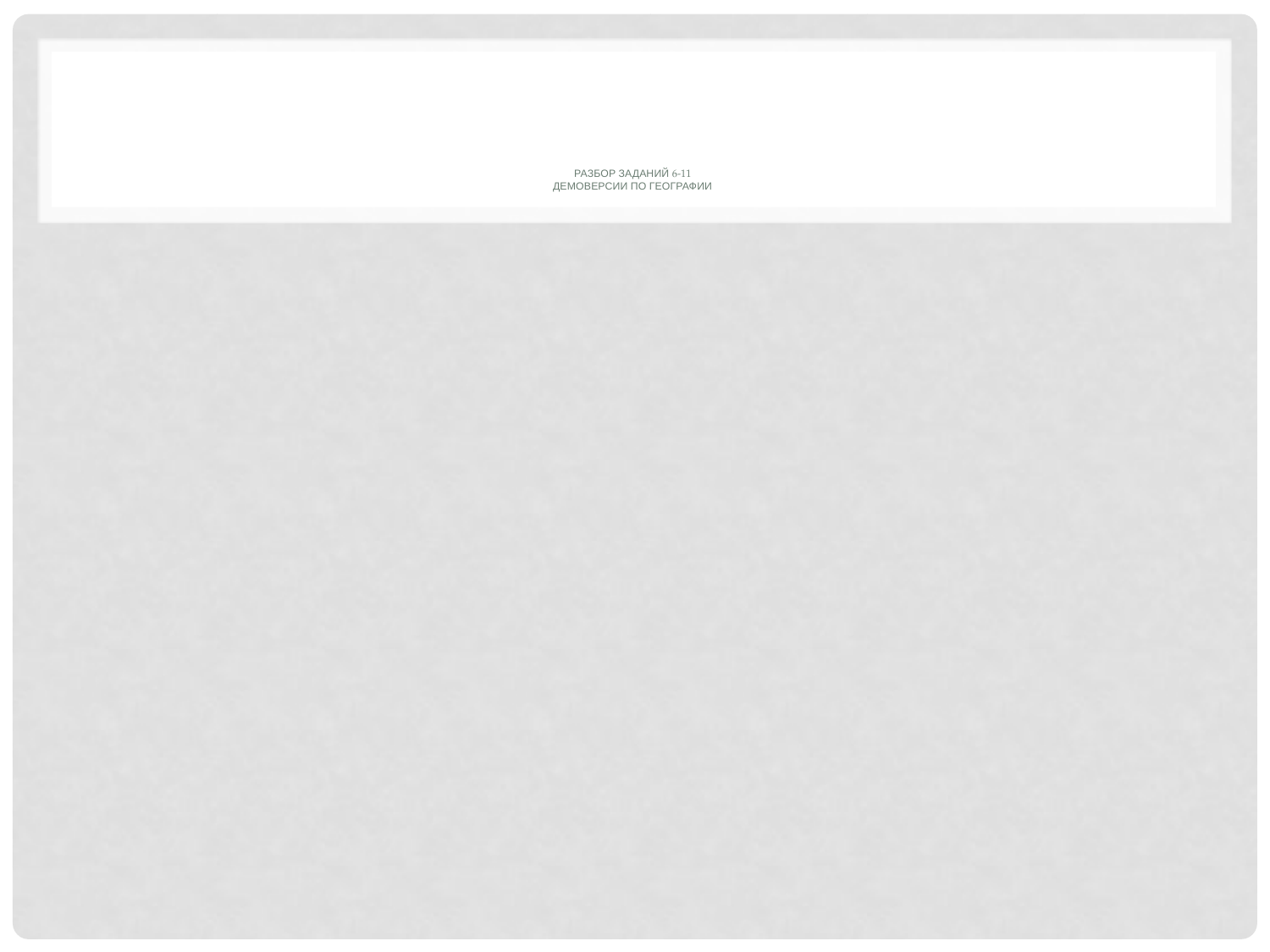

# Разбор заданий 6-11 демоверсии по географии